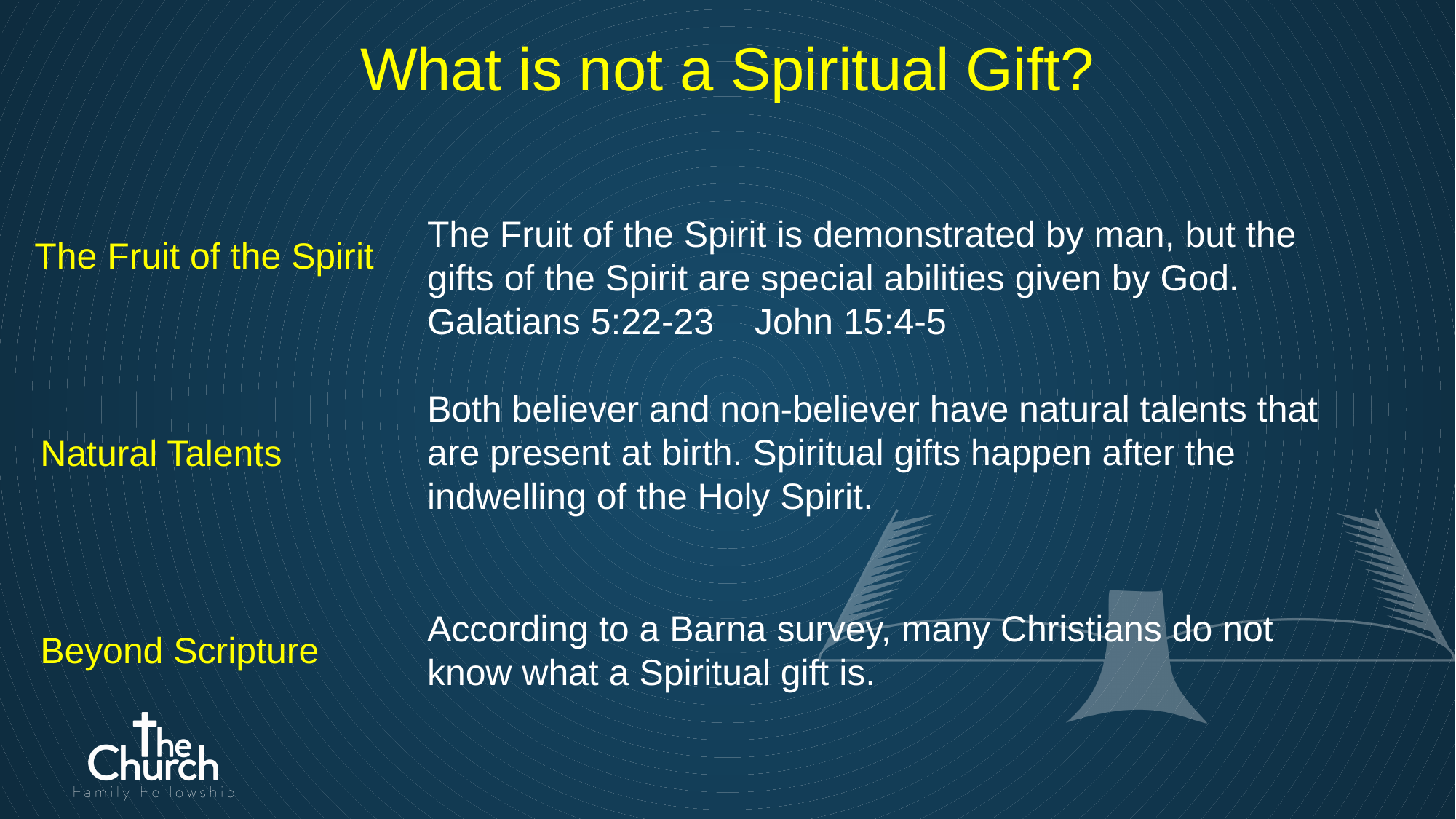

What is not a Spiritual Gift?
The Fruit of the Spirit is demonstrated by man, but the gifts of the Spirit are special abilities given by God.
Galatians 5:22-23	John 15:4-5
The Fruit of the Spirit
Both believer and non-believer have natural talents that are present at birth. Spiritual gifts happen after the indwelling of the Holy Spirit.
Natural Talents
According to a Barna survey, many Christians do not know what a Spiritual gift is.
Beyond Scripture